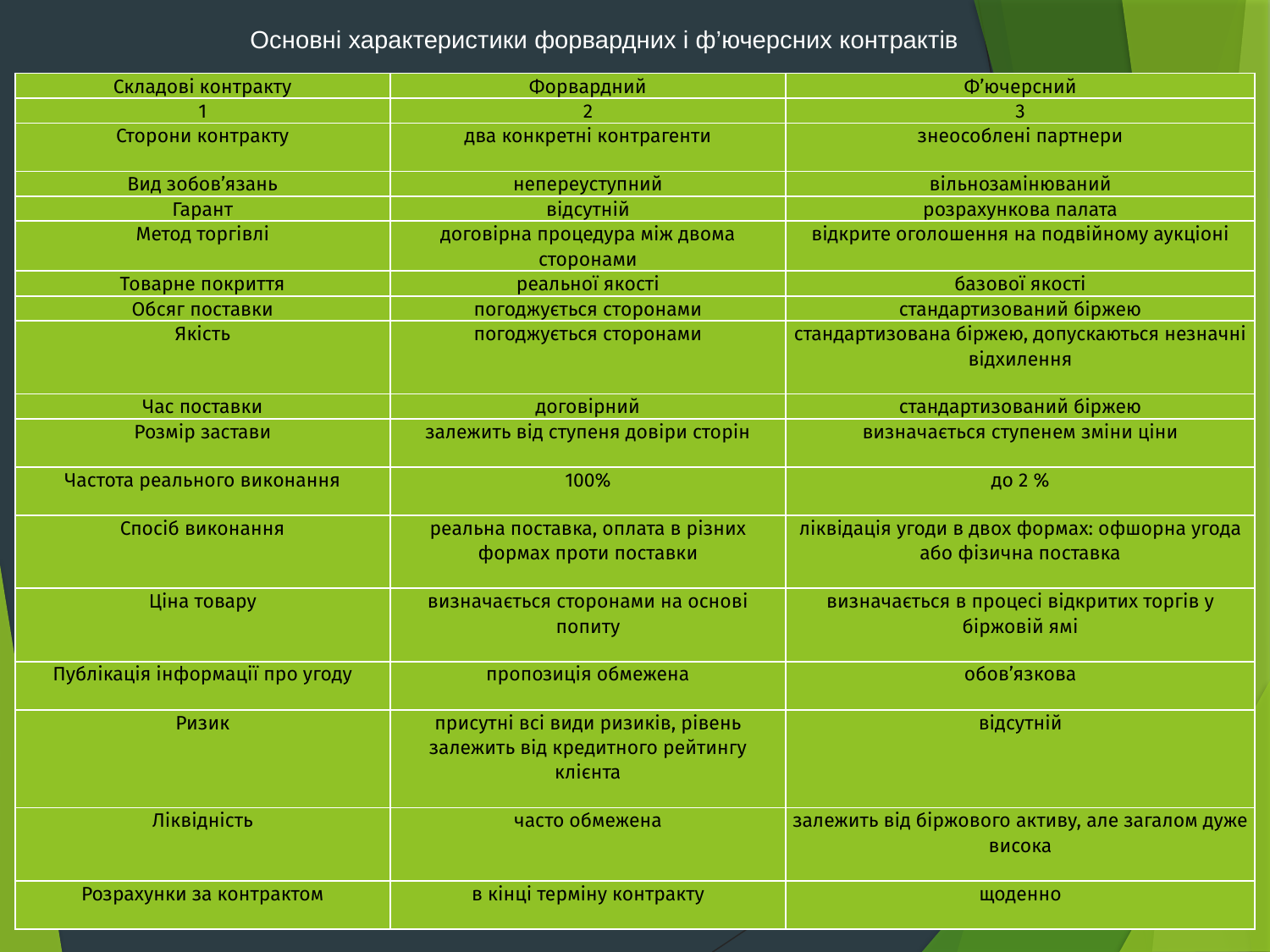

Основні характеристики форвардних і ф’ючерсних контрактів

| Складові контракту | Форвардний | Ф’ючерсний |
| --- | --- | --- |
| 1 | 2 | 3 |
| Сторони контракту | два конкретні контрагенти | знеособлені партнери |
| Вид зобов’язань | непереуступний | вільнозамінюваний |
| Гарант | відсутній | розрахункова палата |
| Метод торгівлі | договірна процедура між двома сторонами | відкрите оголошення на подвійному аукціоні |
| Товарне покриття | реальної якості | базової якості |
| Обсяг поставки | погоджується сторонами | стандартизований біржею |
| Якість | погоджується сторонами | стандартизована біржею, допускаються незначні відхилення |
| Час поставки | договірний | стандартизований біржею |
| Розмір застави | залежить від ступеня довіри сторін | визначається ступенем зміни ціни |
| Частота реального виконання | 100% | до 2 % |
| Спосіб виконання | реальна поставка, оплата в різних формах проти поставки | ліквідація угоди в двох формах: офшорна угода або фізична поставка |
| Ціна товару | визначається сторонами на основі попиту | визначається в процесі відкритих торгів у біржовій ямі |
| Публікація інформації про угоду | пропозиція обмежена | обов’язкова |
| Ризик | присутні всі види ризиків, рівень залежить від кредитного рейтингу клієнта | відсутній |
| Ліквідність | часто обмежена | залежить від біржового активу, але загалом дуже висока |
| Розрахунки за контрактом | в кінці терміну контракту | щоденно |